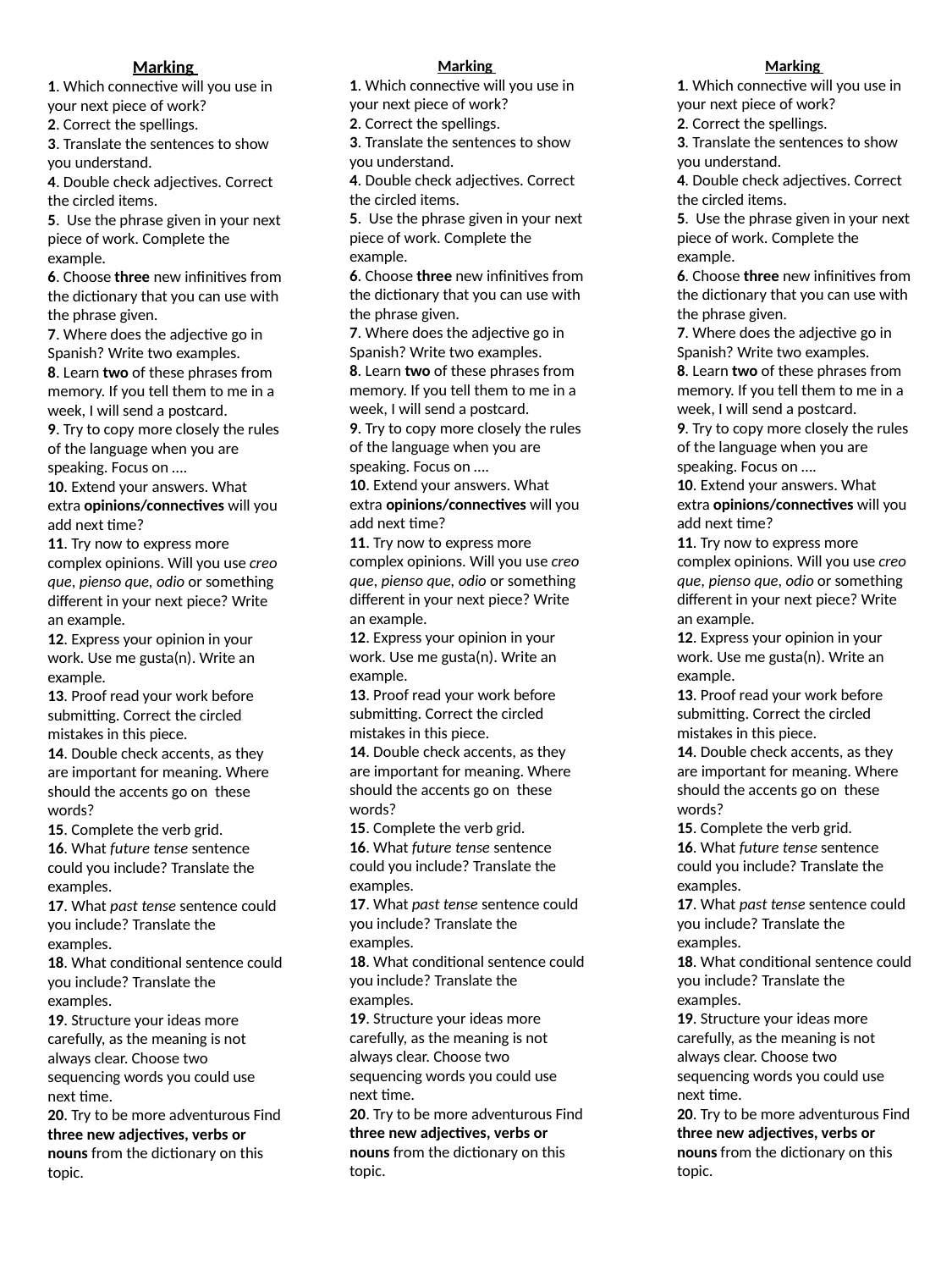

Marking
1. Which connective will you use in your next piece of work?
2. Correct the spellings.
3. Translate the sentences to show you understand.
4. Double check adjectives. Correct the circled items.
5.  Use the phrase given in your next piece of work. Complete the example.
6. Choose three new infinitives from the dictionary that you can use with the phrase given.
7. Where does the adjective go in Spanish? Write two examples.
8. Learn two of these phrases from memory. If you tell them to me in a week, I will send a postcard.
9. Try to copy more closely the rules of the language when you are speaking. Focus on ….
10. Extend your answers. What extra opinions/connectives will you add next time?
11. Try now to express more complex opinions. Will you use creo que, pienso que, odio or something different in your next piece? Write an example.
12. Express your opinion in your work. Use me gusta(n). Write an example.
13. Proof read your work before submitting. Correct the circled mistakes in this piece.
14. Double check accents, as they are important for meaning. Where should the accents go on  these words?
15. Complete the verb grid.
16. What future tense sentence could you include? Translate the examples.
17. What past tense sentence could you include? Translate the examples.
18. What conditional sentence could you include? Translate the examples.
19. Structure your ideas more carefully, as the meaning is not always clear. Choose two sequencing words you could use next time.
20. Try to be more adventurous Find three new adjectives, verbs or nouns from the dictionary on this topic.
Marking
1. Which connective will you use in your next piece of work?
2. Correct the spellings.
3. Translate the sentences to show you understand.
4. Double check adjectives. Correct the circled items.
5.  Use the phrase given in your next piece of work. Complete the example.
6. Choose three new infinitives from the dictionary that you can use with the phrase given.
7. Where does the adjective go in Spanish? Write two examples.
8. Learn two of these phrases from memory. If you tell them to me in a week, I will send a postcard.
9. Try to copy more closely the rules of the language when you are speaking. Focus on ….
10. Extend your answers. What extra opinions/connectives will you add next time?
11. Try now to express more complex opinions. Will you use creo que, pienso que, odio or something different in your next piece? Write an example.
12. Express your opinion in your work. Use me gusta(n). Write an example.
13. Proof read your work before submitting. Correct the circled mistakes in this piece.
14. Double check accents, as they are important for meaning. Where should the accents go on  these words?
15. Complete the verb grid.
16. What future tense sentence could you include? Translate the examples.
17. What past tense sentence could you include? Translate the examples.
18. What conditional sentence could you include? Translate the examples.
19. Structure your ideas more carefully, as the meaning is not always clear. Choose two sequencing words you could use next time.
20. Try to be more adventurous Find three new adjectives, verbs or nouns from the dictionary on this topic.
Marking
1. Which connective will you use in your next piece of work?
2. Correct the spellings.
3. Translate the sentences to show you understand.
4. Double check adjectives. Correct the circled items.
5.  Use the phrase given in your next piece of work. Complete the example.
6. Choose three new infinitives from the dictionary that you can use with the phrase given.
7. Where does the adjective go in Spanish? Write two examples.
8. Learn two of these phrases from memory. If you tell them to me in a week, I will send a postcard.
9. Try to copy more closely the rules of the language when you are speaking. Focus on ….
10. Extend your answers. What extra opinions/connectives will you add next time?
11. Try now to express more complex opinions. Will you use creo que, pienso que, odio or something different in your next piece? Write an example.
12. Express your opinion in your work. Use me gusta(n). Write an example.
13. Proof read your work before submitting. Correct the circled mistakes in this piece.
14. Double check accents, as they are important for meaning. Where should the accents go on  these words?
15. Complete the verb grid.
16. What future tense sentence could you include? Translate the examples.
17. What past tense sentence could you include? Translate the examples.
18. What conditional sentence could you include? Translate the examples.
19. Structure your ideas more carefully, as the meaning is not always clear. Choose two sequencing words you could use next time.
20. Try to be more adventurous Find three new adjectives, verbs or nouns from the dictionary on this topic.